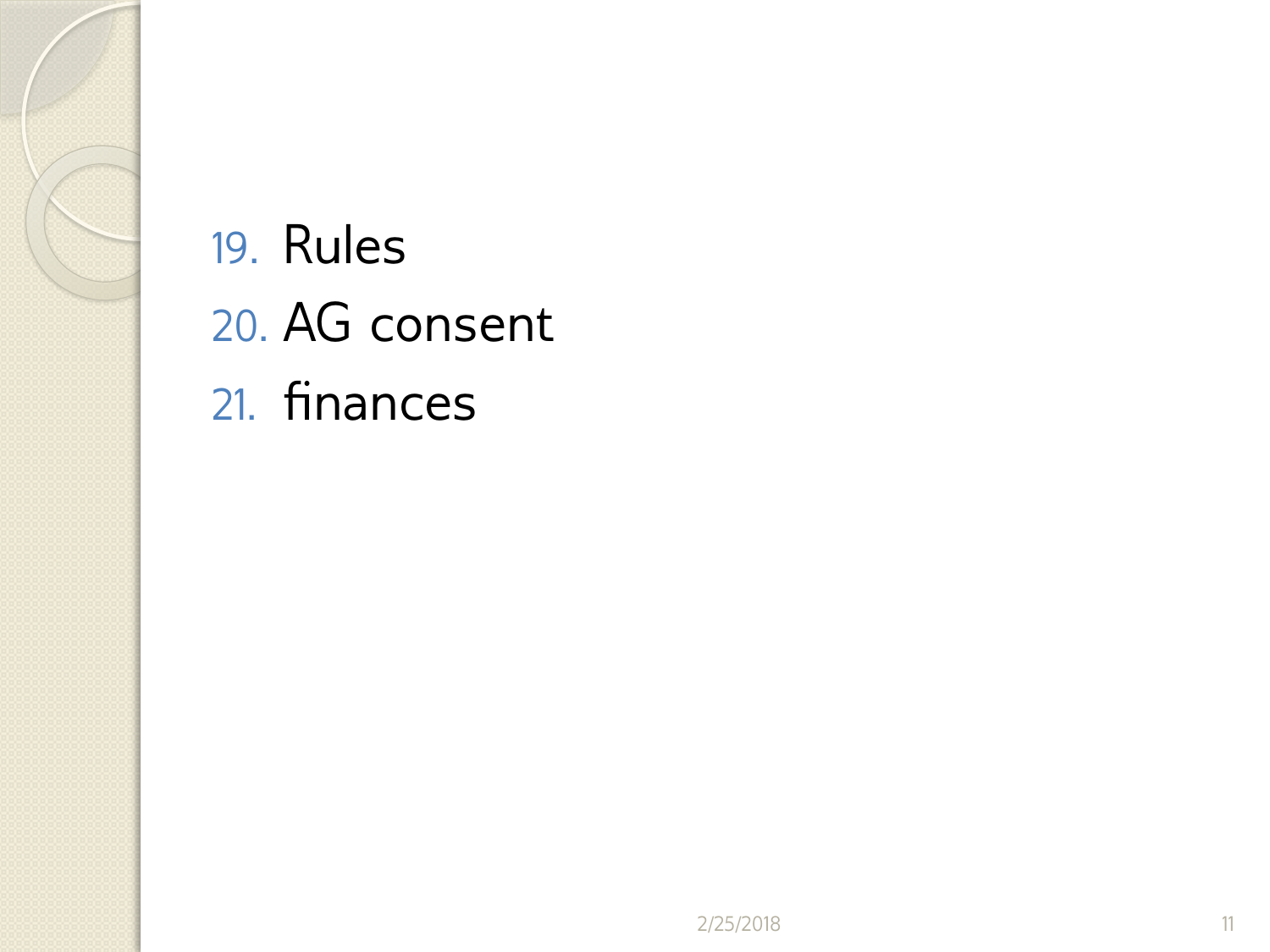

#
Rules
AG consent
finances
2/25/2018

11